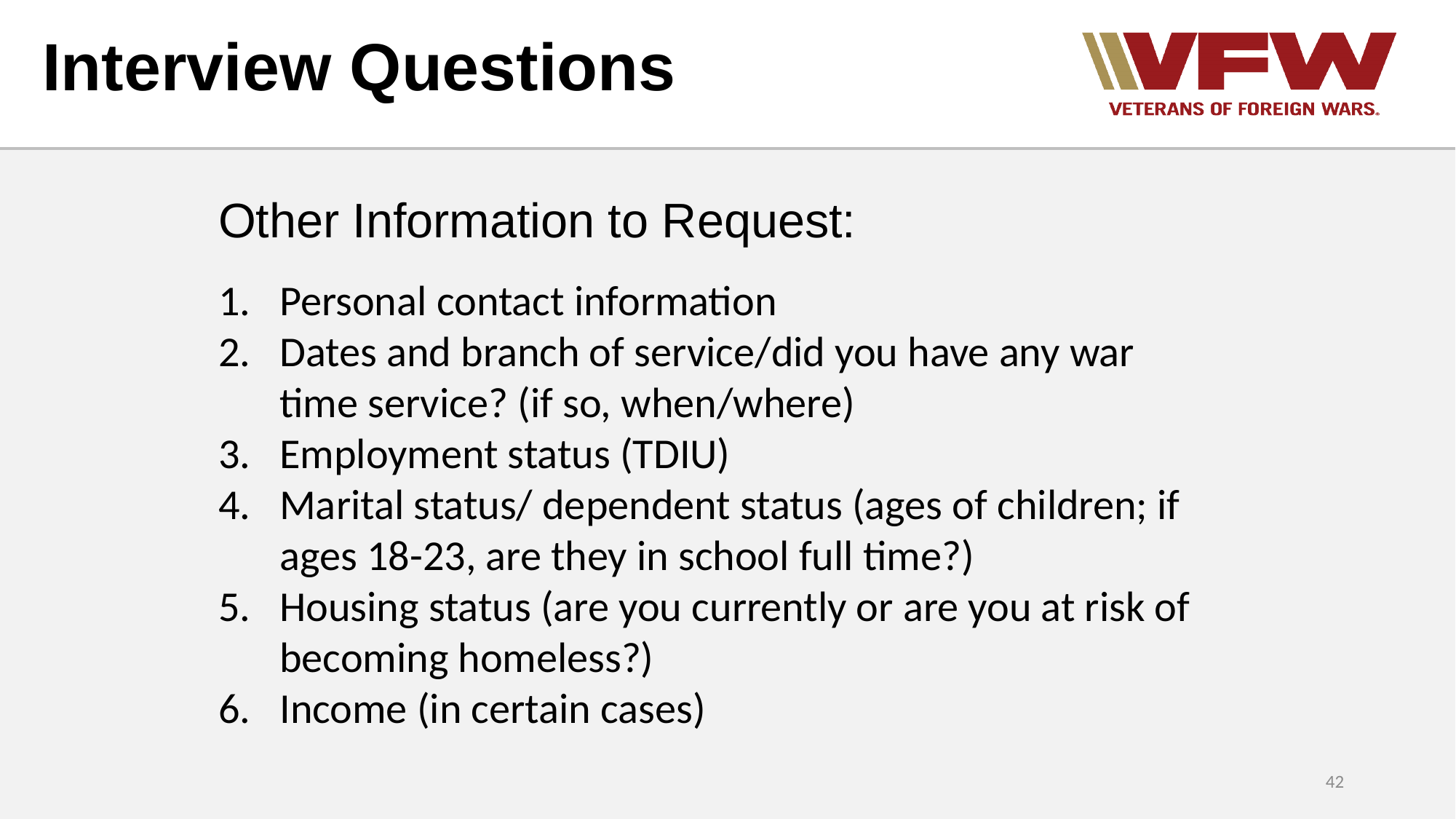

Interview Questions
Other Information to Request:

Personal contact information
Dates and branch of service/did you have any war time service? (if so, when/where)
Employment status (TDIU)
Marital status/ dependent status (ages of children; if ages 18-23, are they in school full time?)
Housing status (are you currently or are you at risk of becoming homeless?)
Income (in certain cases)

42